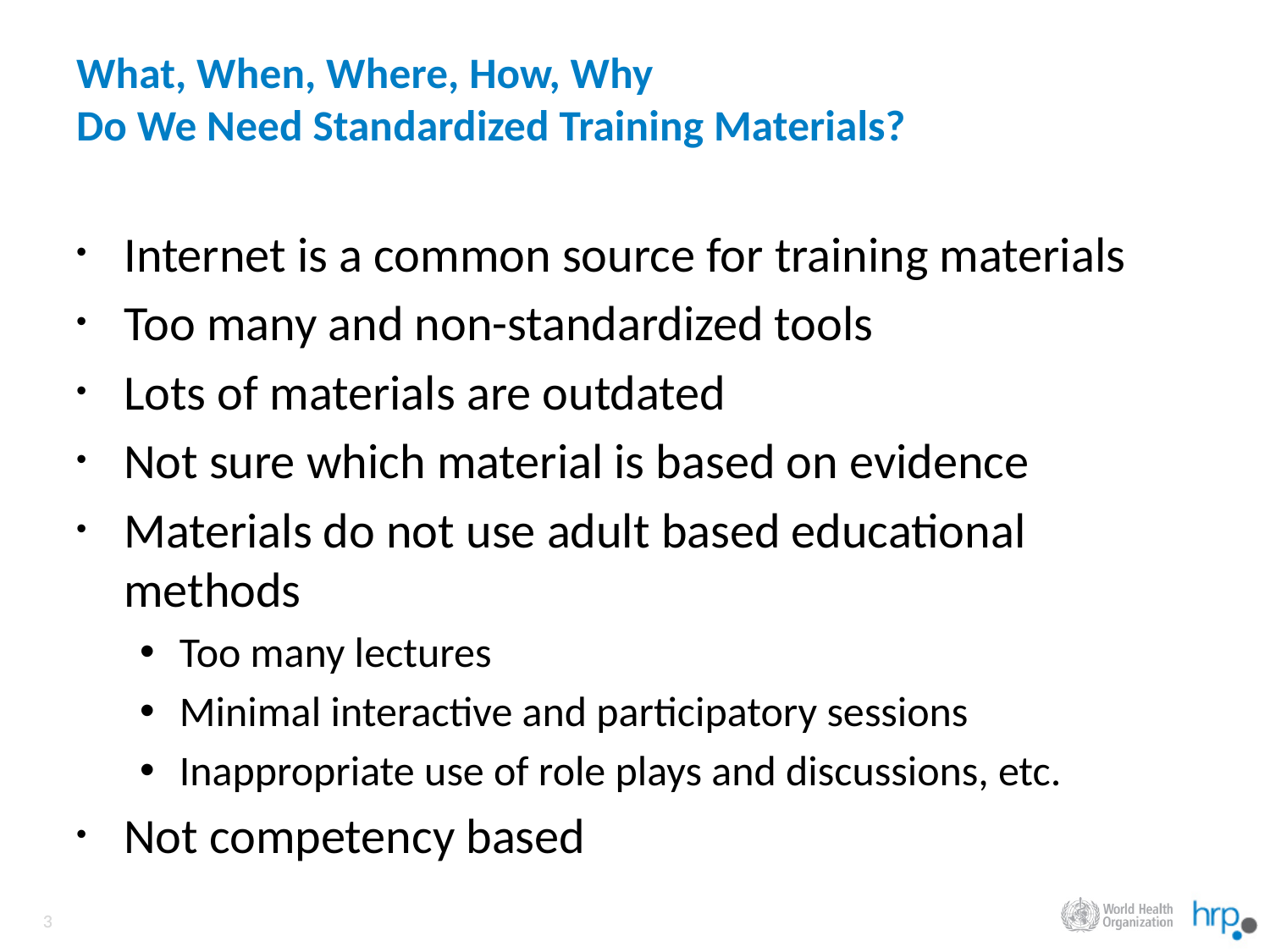

# What, When, Where, How, Why Do We Need Standardized Training Materials?
Internet is a common source for training materials
Too many and non-standardized tools
Lots of materials are outdated
Not sure which material is based on evidence
Materials do not use adult based educational methods
Too many lectures
Minimal interactive and participatory sessions
Inappropriate use of role plays and discussions, etc.
Not competency based